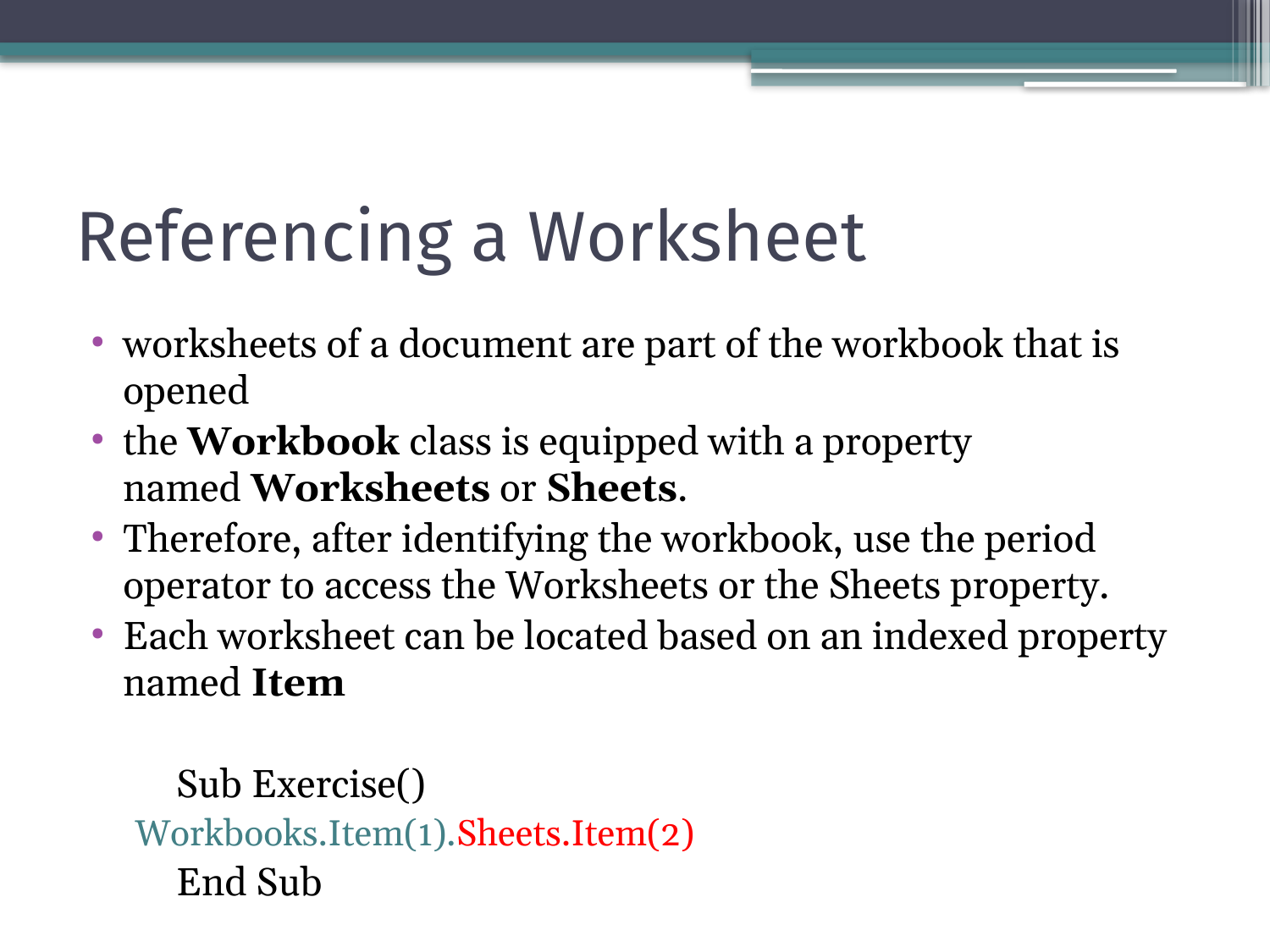

# Referencing a Worksheet
worksheets of a document are part of the workbook that is opened
the Workbook class is equipped with a property named Worksheets or Sheets.
Therefore, after identifying the workbook, use the period operator to access the Worksheets or the Sheets property.
Each worksheet can be located based on an indexed property named Item

	Sub Exercise()
		Workbooks.Item(1).Sheets.Item(2)
	End Sub